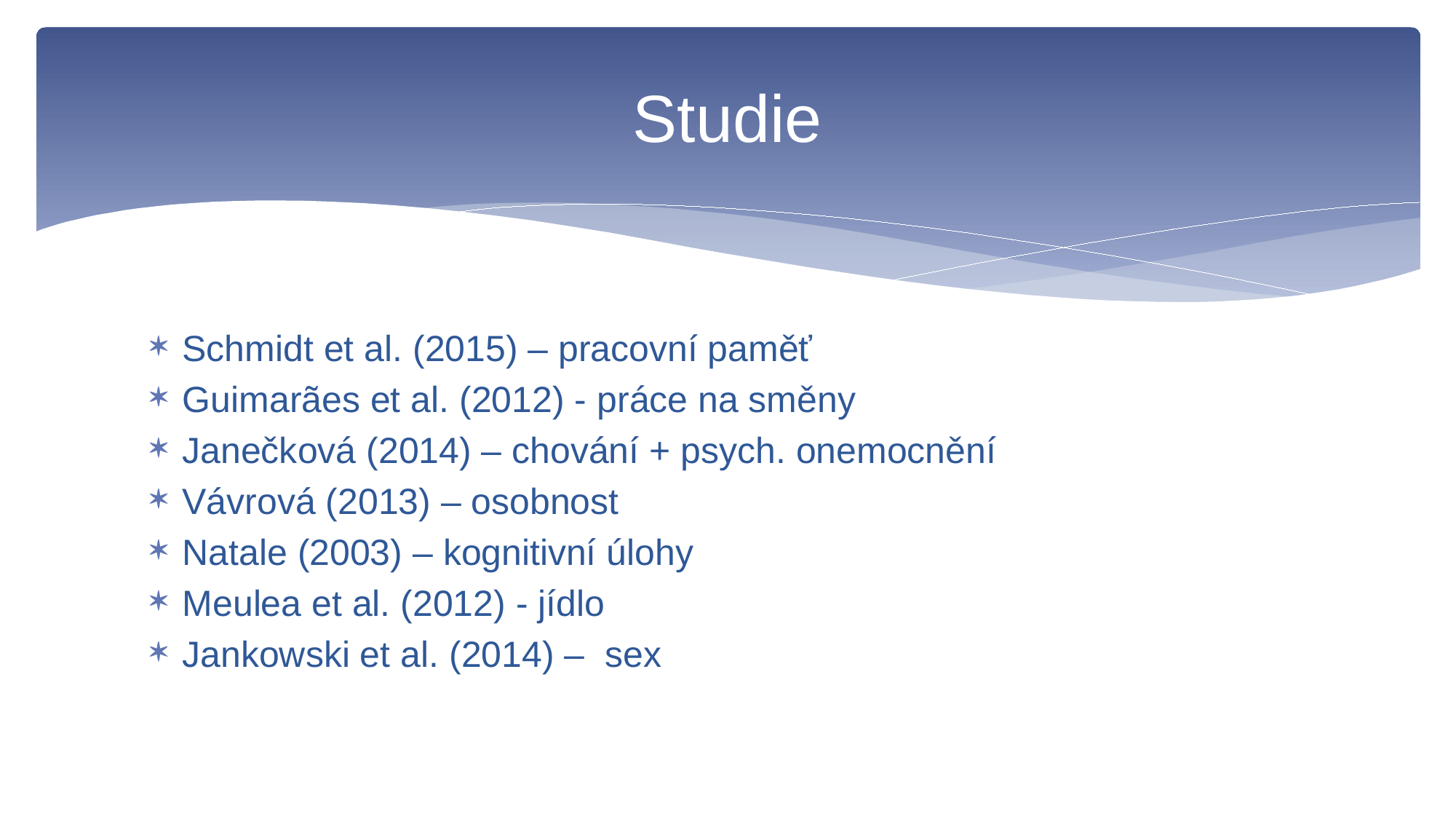

# Studie
Schmidt et al. (2015) – pracovní paměť
Guimarães et al. (2012) - práce na směny
Janečková (2014) – chování + psych. onemocnění
Vávrová (2013) – osobnost
Natale (2003) – kognitivní úlohy
Meulea et al. (2012) - jídlo
Jankowski et al. (2014) –  sex